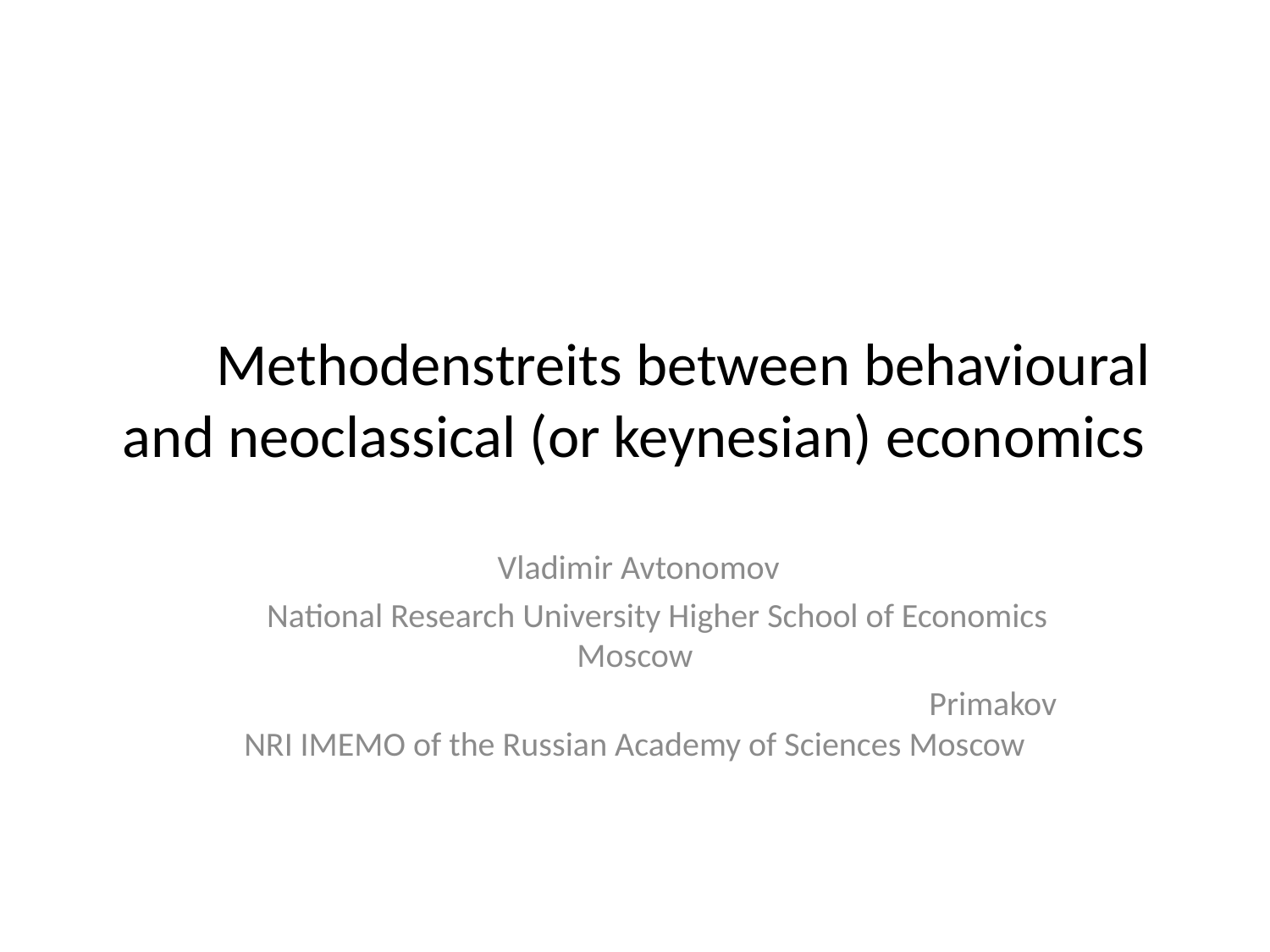

# Methodenstreits between behavioural and neoclassical (or keynesian) economics
 Vladimir Avtonomov
      National Research University Higher School of Economics Moscow
                                                                                              Primakov NRI IMEMO of the Russian Academy of Sciences Moscow